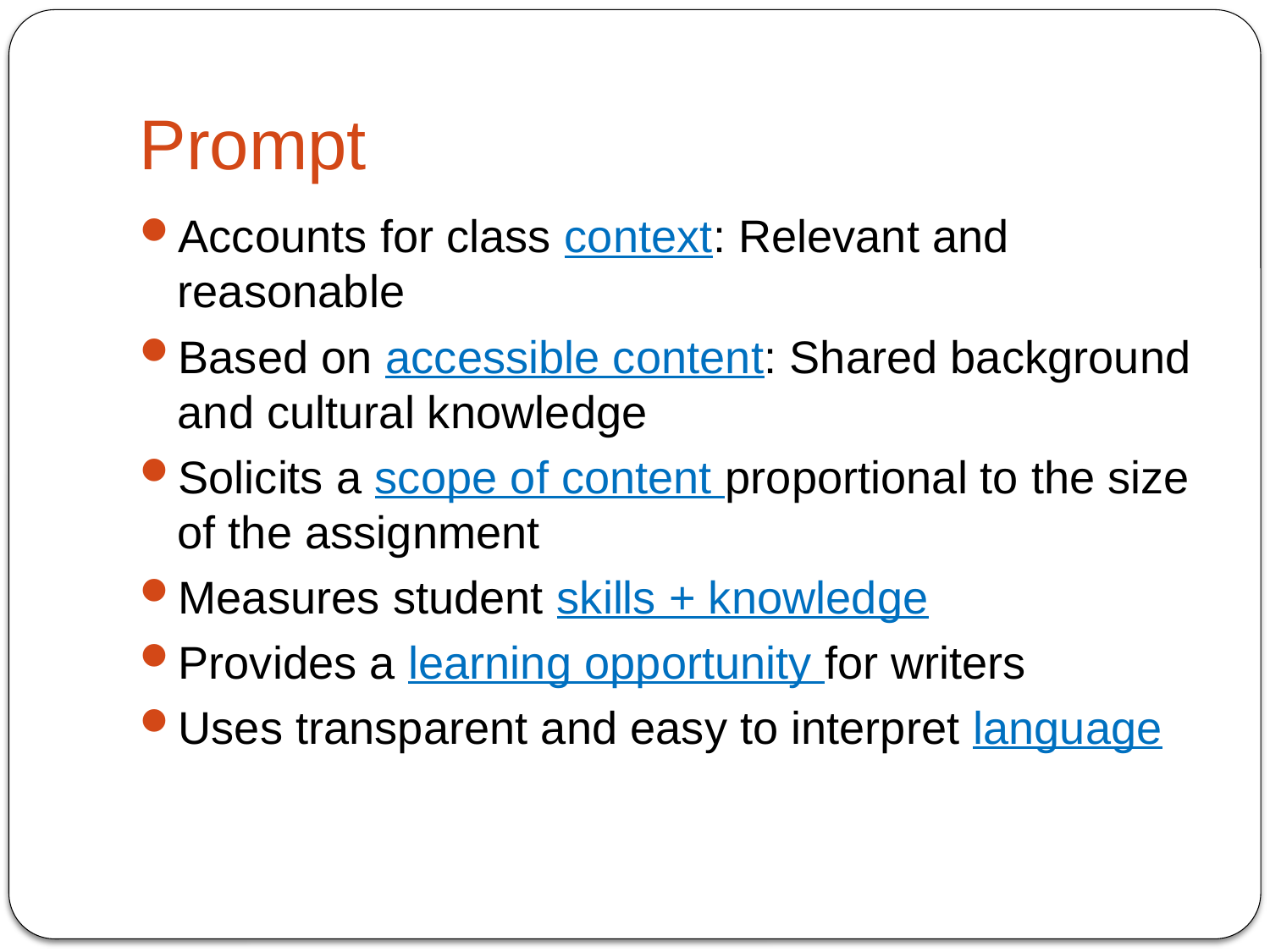

# Prompt
Accounts for class context: Relevant and reasonable
Based on accessible content: Shared background and cultural knowledge
Solicits a scope of content proportional to the size of the assignment
Measures student skills + knowledge
Provides a learning opportunity for writers
Uses transparent and easy to interpret language